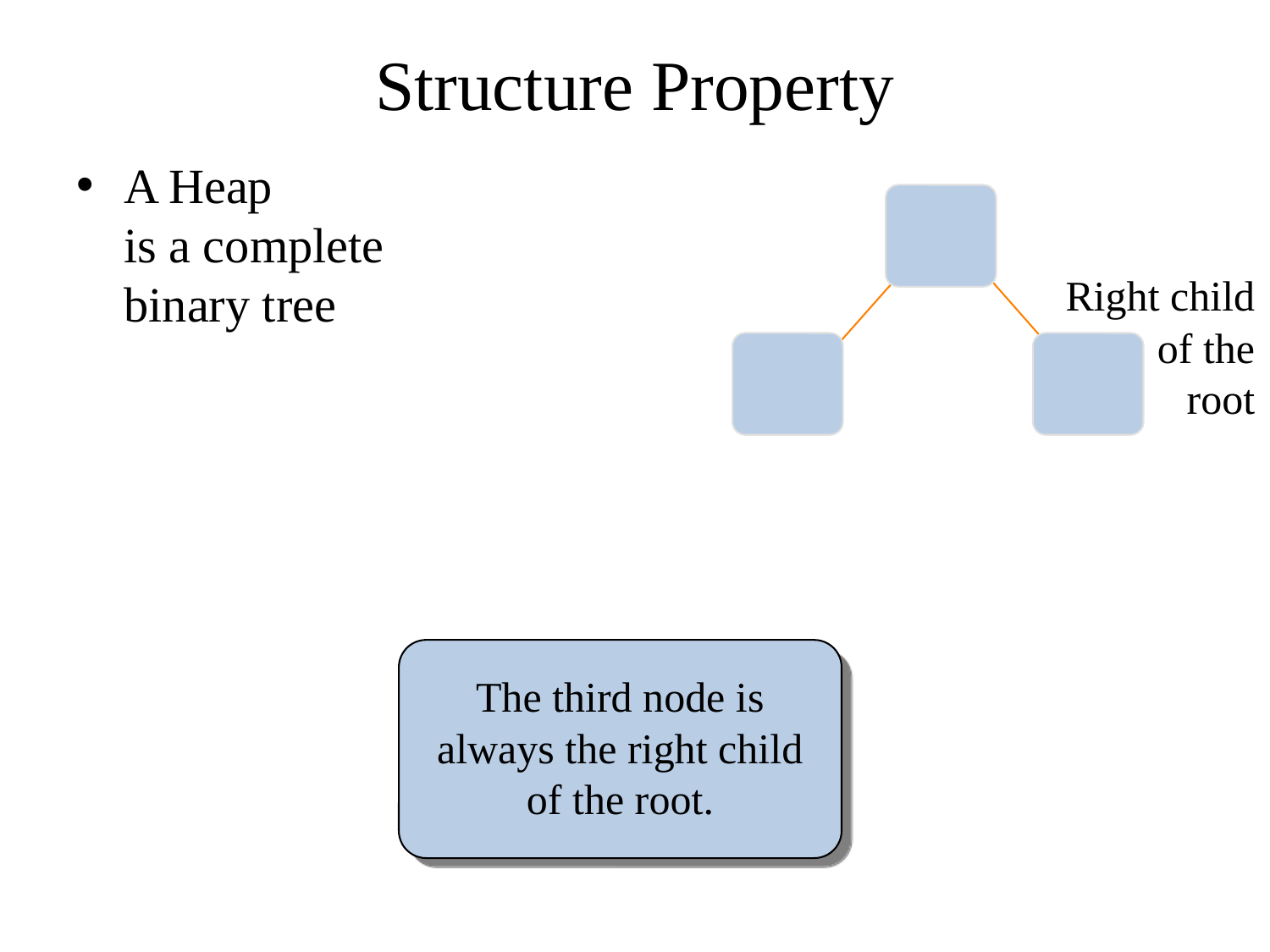

# Structure Property
A Heap
is a complete
binary tree

Right child
of the
root

The third node is
always the right child
of the root.